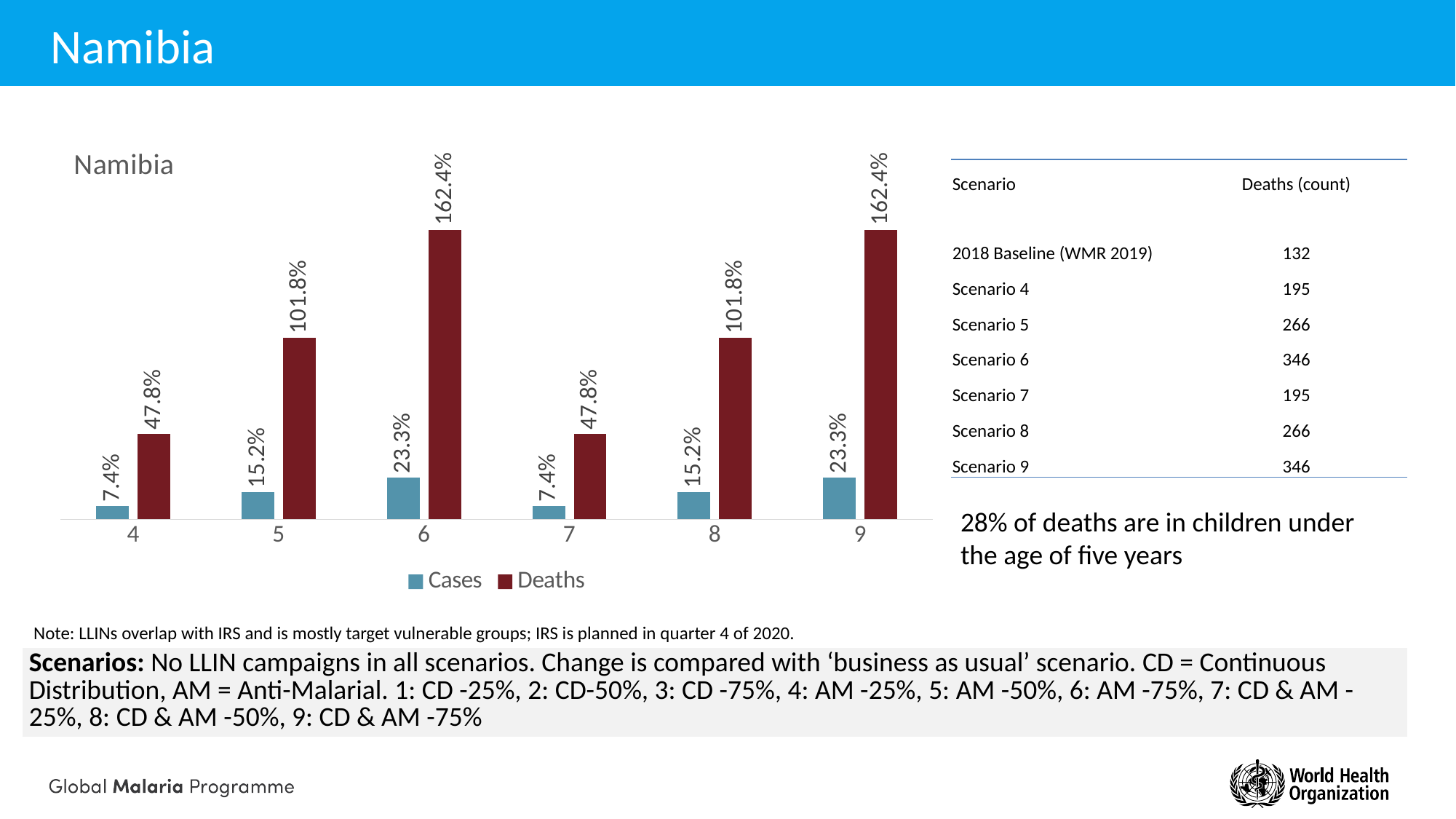

# Namibia

### Chart: Namibia

| Category | Cases | Deaths |
|---|---|---|
| 4 | 0.0743766543041999 | 0.47823660007302 |
| 5 | 0.15219148201169 | 1.01841718097581 |
| 6 | 0.23342820717229 | 1.62438510179915 |
| 7 | 0.0743781693930099 | 0.47823869159321 |
| 8 | 0.15219494293834 | 1.01842325389436 |
| 9 | 0.23343317808003 | 1.62439568472975 |
| Scenario | Deaths (count) |
| --- | --- |
| 2018 Baseline (WMR 2019) | 132 |
| Scenario 4 | 195 |
| Scenario 5 | 266 |
| Scenario 6 | 346 |
| Scenario 7 | 195 |
| Scenario 8 | 266 |
| Scenario 9 | 346 |
28% of deaths are in children under the age of five years
Note: LLINs overlap with IRS and is mostly target vulnerable groups; IRS is planned in quarter 4 of 2020.
| Scenarios: No LLIN campaigns in all scenarios. Change is compared with ‘business as usual’ scenario. CD = Continuous Distribution, AM = Anti-Malarial. 1: CD -25%, 2: CD-50%, 3: CD -75%, 4: AM -25%, 5: AM -50%, 6: AM -75%, 7: CD & AM -25%, 8: CD & AM -50%, 9: CD & AM -75% |
| --- |